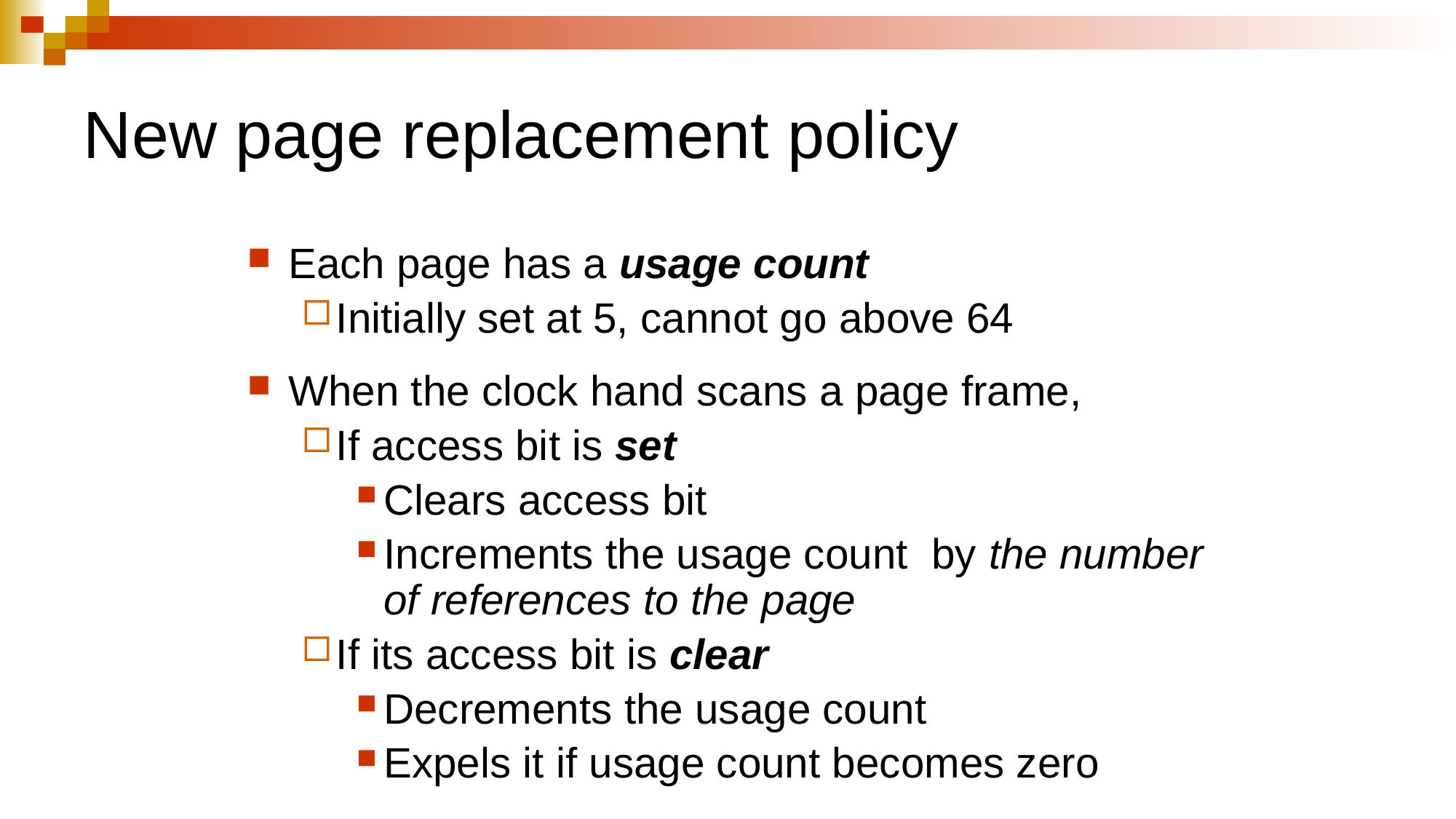

# New page replacement policy
Each page has a usage count
Initially set at 5, cannot go above 64
When the clock hand scans a page frame,
If access bit is set
Clears access bit
Increments the usage count  by the number of references to the page
If its access bit is clear
Decrements the usage count
Expels it if usage count becomes zero